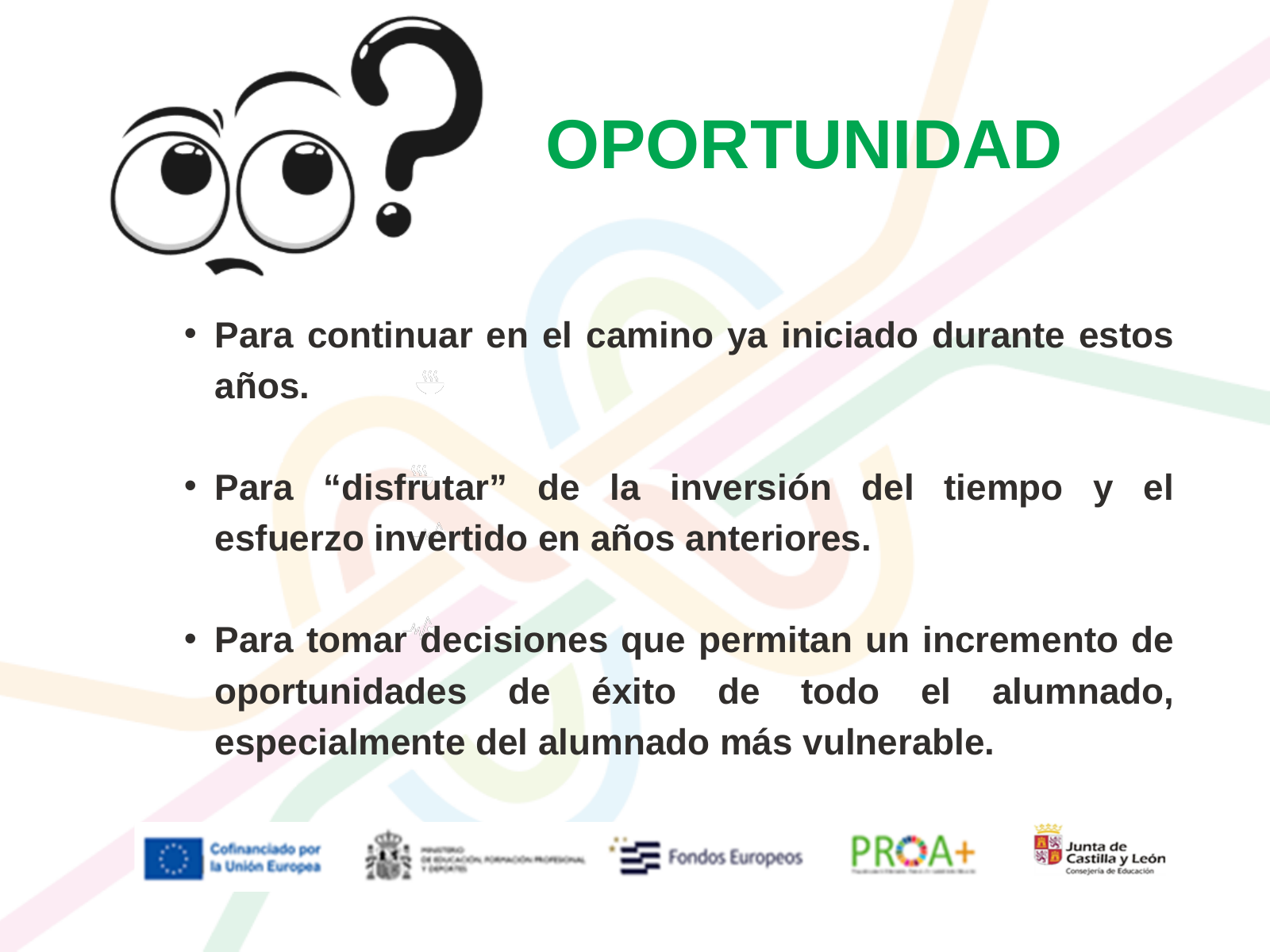

OPORTUNIDAD
Para continuar en el camino ya iniciado durante estos años.

Para “disfrutar” de la inversión del tiempo y el esfuerzo invertido en años anteriores.

Para tomar decisiones que permitan un incremento de oportunidades de éxito de todo el alumnado, especialmente del alumnado más vulnerable.